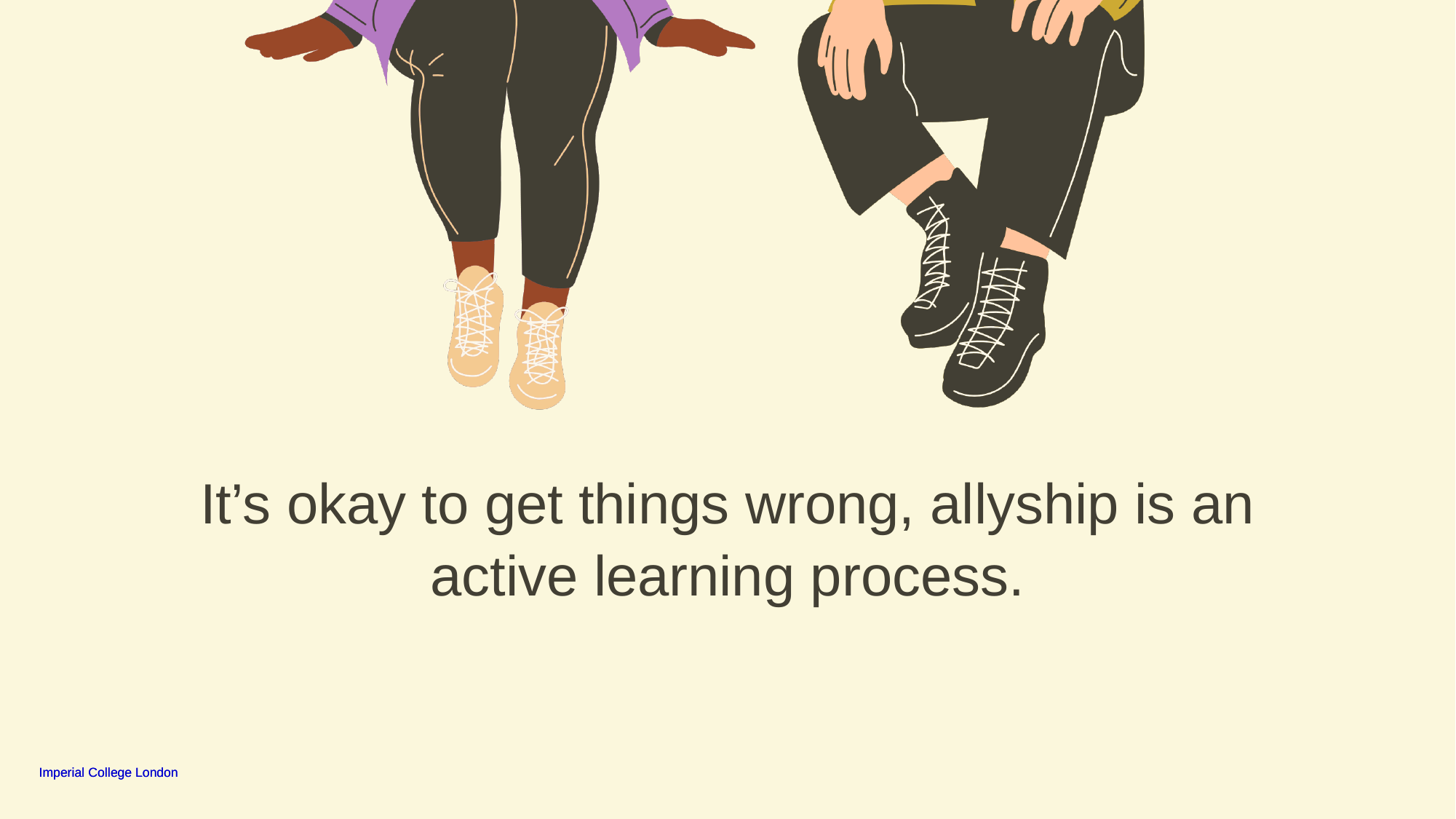

It’s okay to get things wrong, allyship is an active learning process.